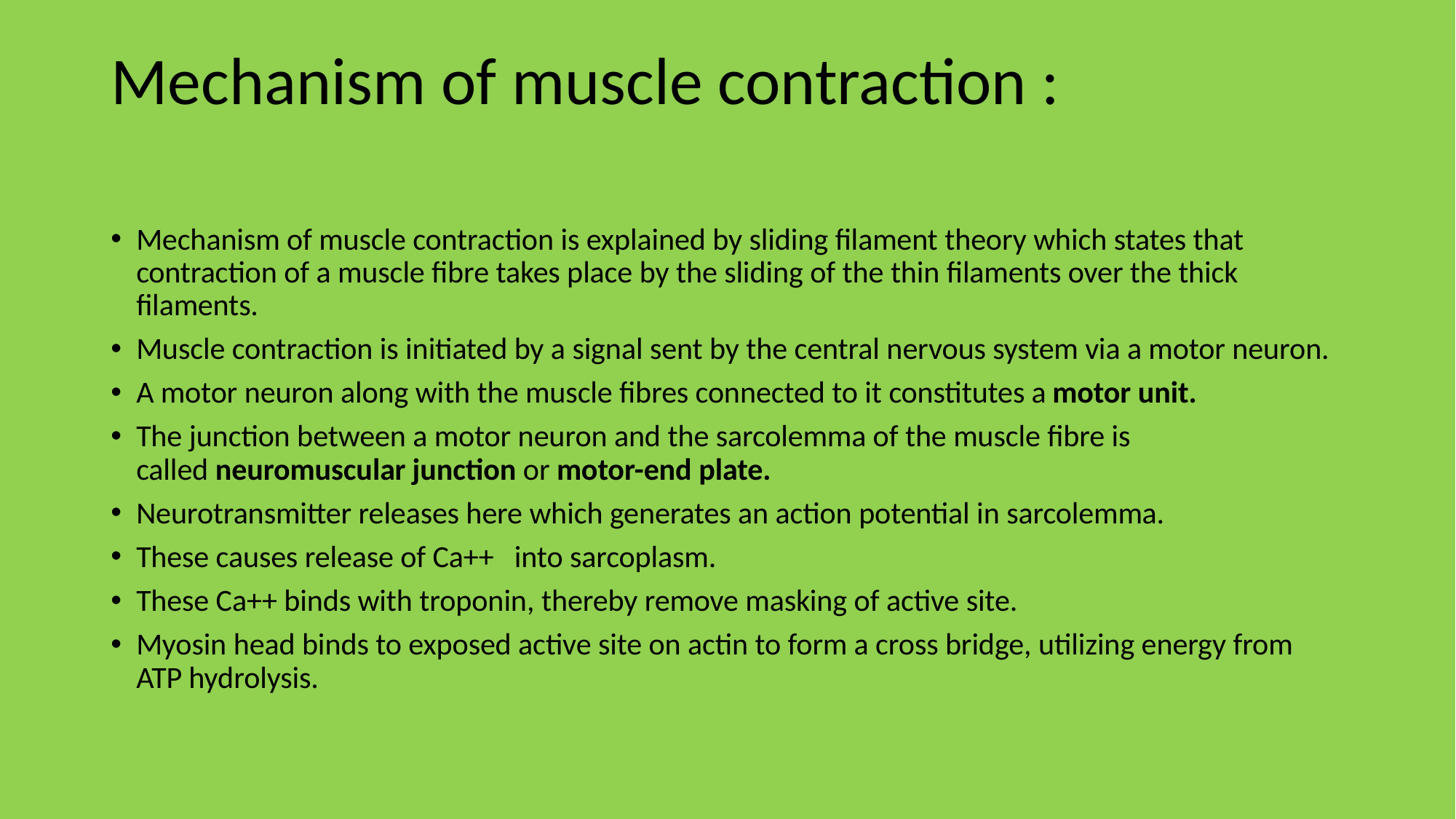

# Mechanism of muscle contraction :
Mechanism of muscle contraction is explained by sliding filament theory which states that contraction of a muscle fibre takes place by the sliding of the thin filaments over the thick filaments.
Muscle contraction is initiated by a signal sent by the central nervous system via a motor neuron.
A motor neuron along with the muscle fibres connected to it constitutes a motor unit.
The junction between a motor neuron and the sarcolemma of the muscle fibre is called neuromuscular junction or motor-end plate.
Neurotransmitter releases here which generates an action potential in sarcolemma.
These causes release of Ca++   into sarcoplasm.
These Ca++ binds with troponin, thereby remove masking of active site.
Myosin head binds to exposed active site on actin to form a cross bridge, utilizing energy from ATP hydrolysis.